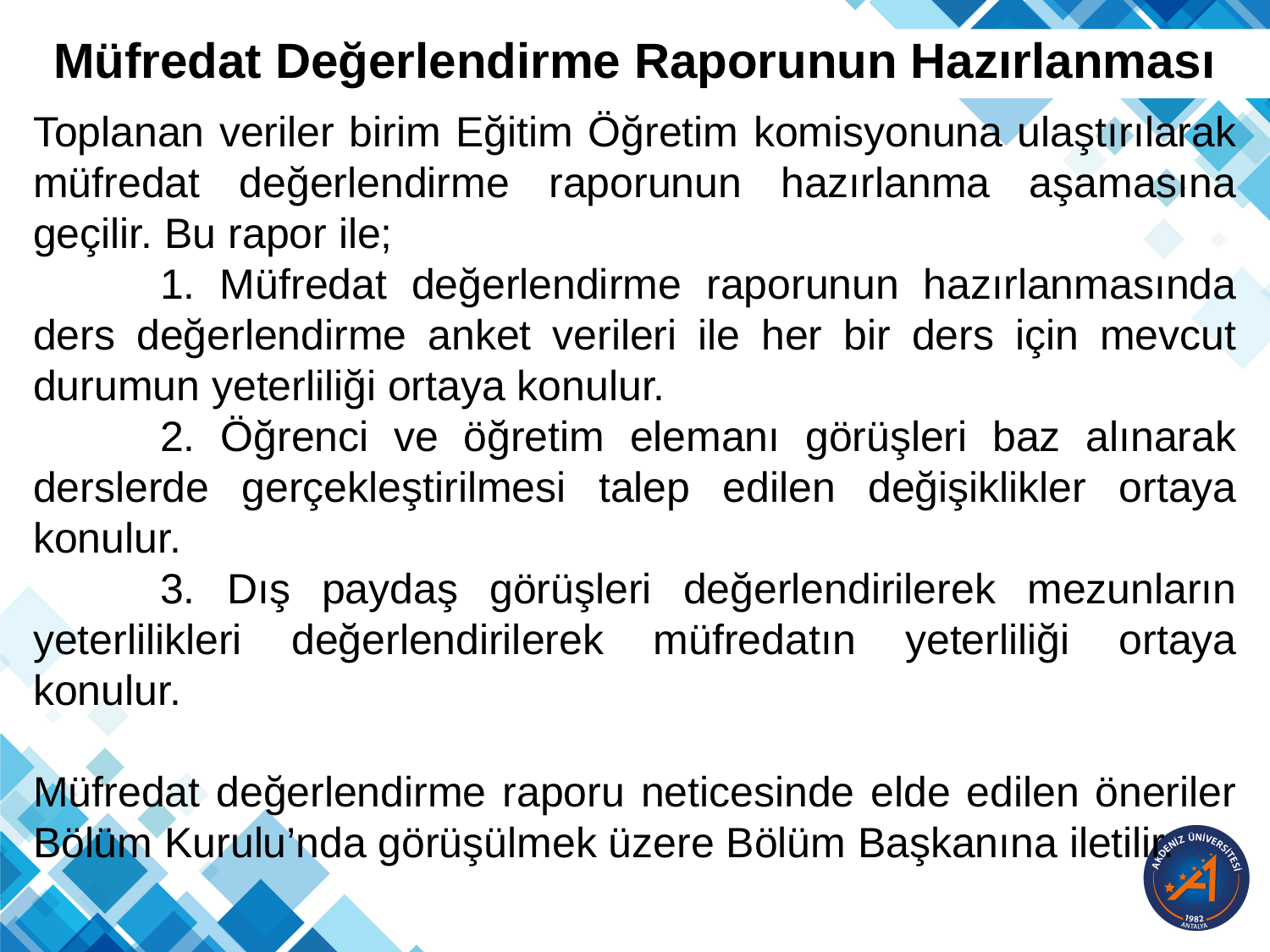

Müfredat Değerlendirme Raporunun Hazırlanması
Toplanan veriler birim Eğitim Öğretim komisyonuna ulaştırılarak müfredat değerlendirme raporunun hazırlanma aşamasına geçilir. Bu rapor ile;
	1. Müfredat değerlendirme raporunun hazırlanmasında ders değerlendirme anket verileri ile her bir ders için mevcut durumun yeterliliği ortaya konulur.
	2. Öğrenci ve öğretim elemanı görüşleri baz alınarak derslerde gerçekleştirilmesi talep edilen değişiklikler ortaya konulur.
	3. Dış paydaş görüşleri değerlendirilerek mezunların yeterlilikleri değerlendirilerek müfredatın yeterliliği ortaya konulur.

Müfredat değerlendirme raporu neticesinde elde edilen öneriler Bölüm Kurulu’nda görüşülmek üzere Bölüm Başkanına iletilir.